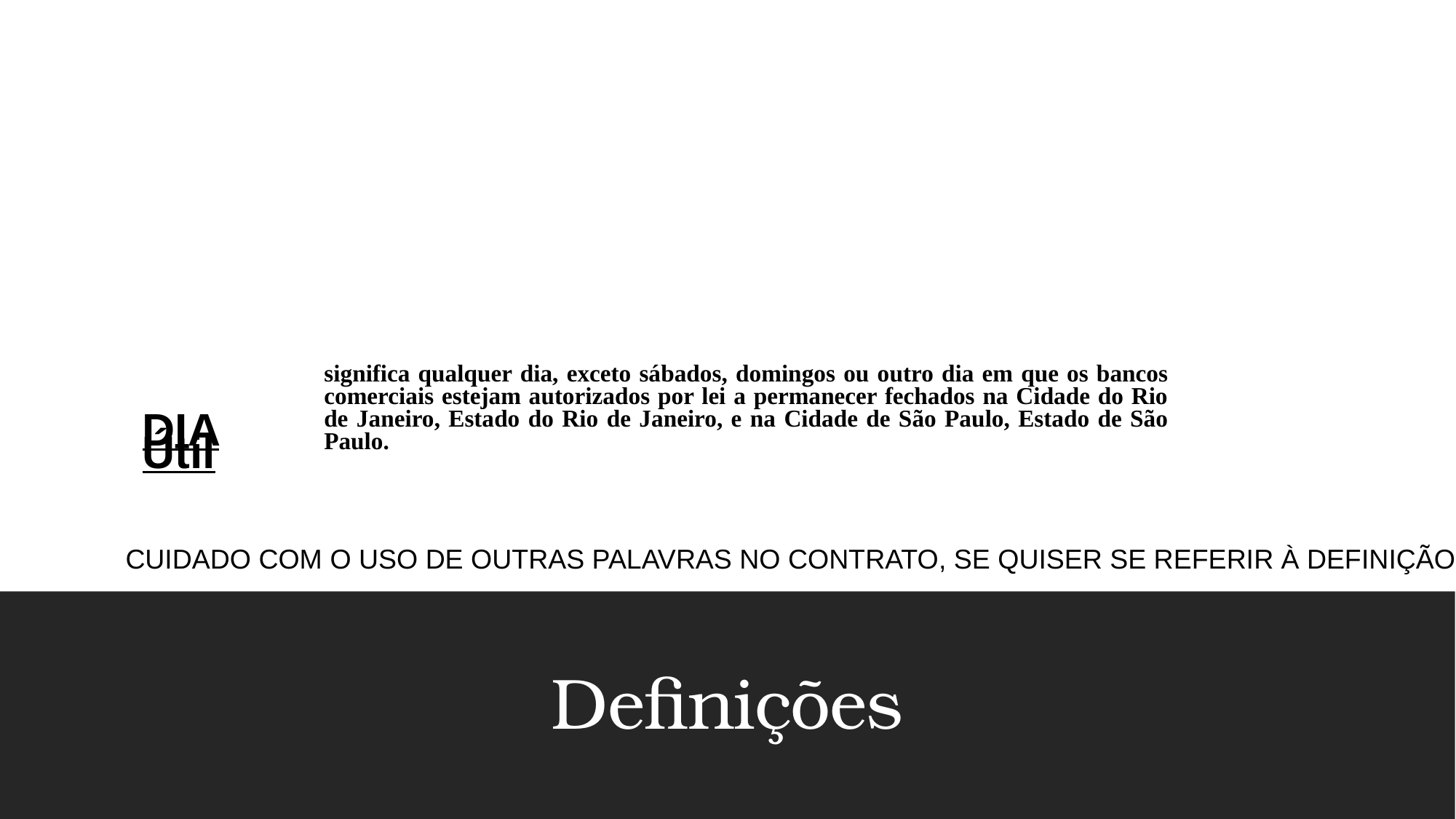

| DIA Útil | significa qualquer dia, exceto sábados, domingos ou outro dia em que os bancos comerciais estejam autorizados por lei a permanecer fechados na Cidade do Rio de Janeiro, Estado do Rio de Janeiro, e na Cidade de São Paulo, Estado de São Paulo. |
| --- | --- |
CUIDADO COM O USO DE OUTRAS PALAVRAS NO CONTRATO, SE QUISER SE REFERIR À DEFINIÇÃO

# Definições